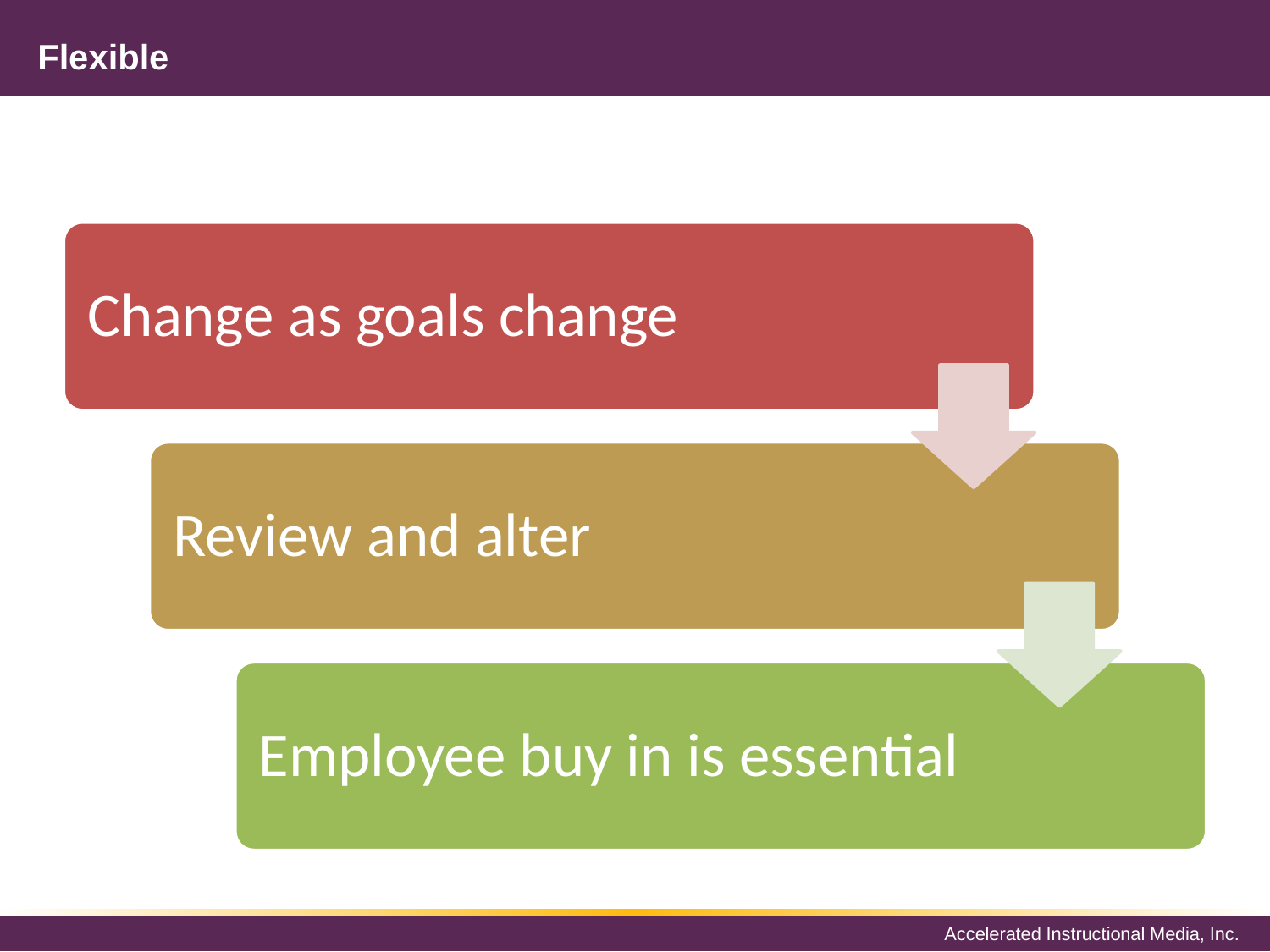

# Flexible

Change as goals change

Review and alter

Employee buy in is essential